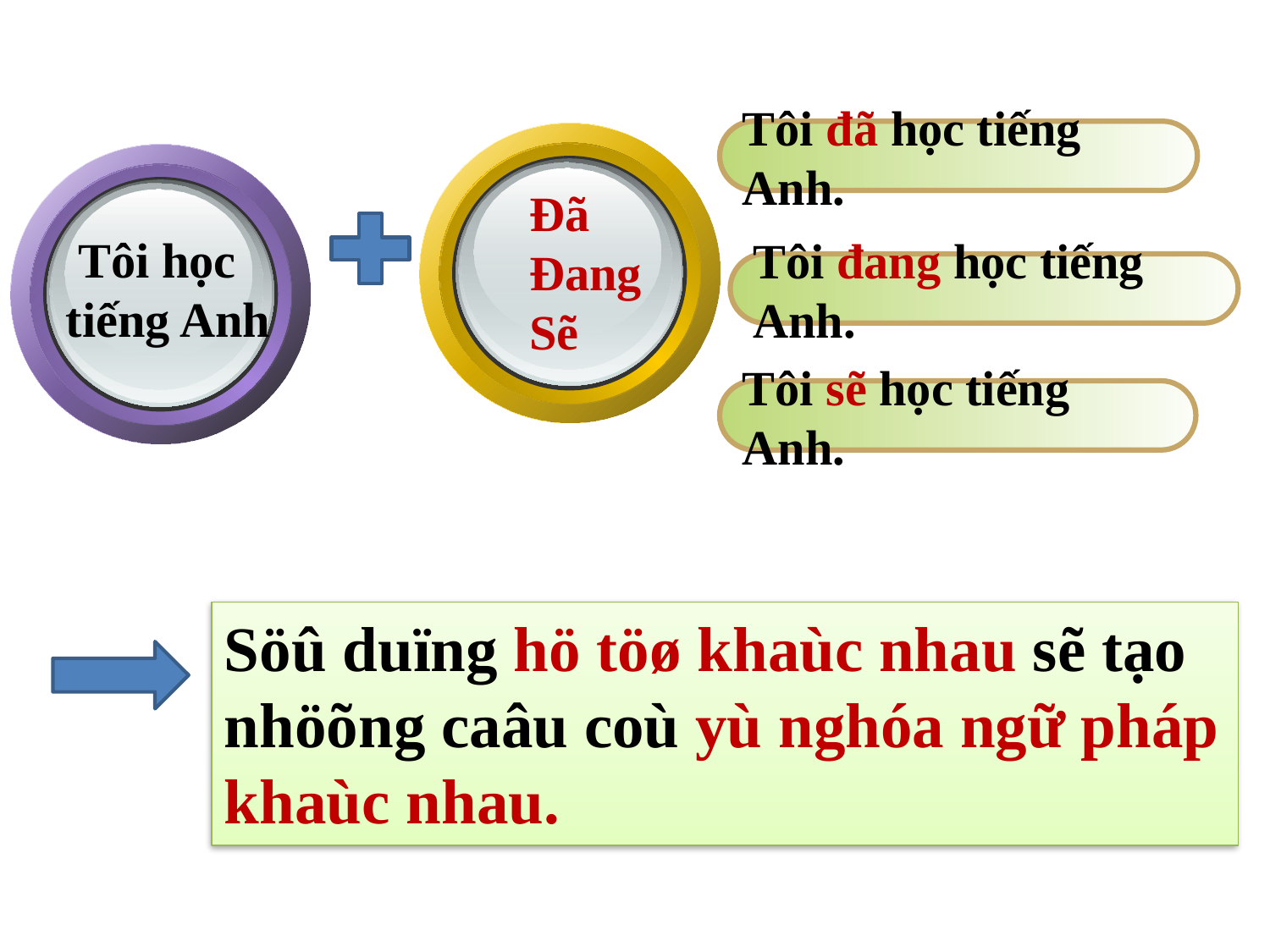

Tôi đã học tiếng Anh.

Đã
Đang
Sẽ

 Tôi học
tiếng Anh

Tôi đang học tiếng Anh.
Tôi sẽ học tiếng Anh.
Söû duïng hö töø khaùc nhau sẽ tạo nhöõng caâu coù yù nghóa ngữ pháp khaùc nhau.